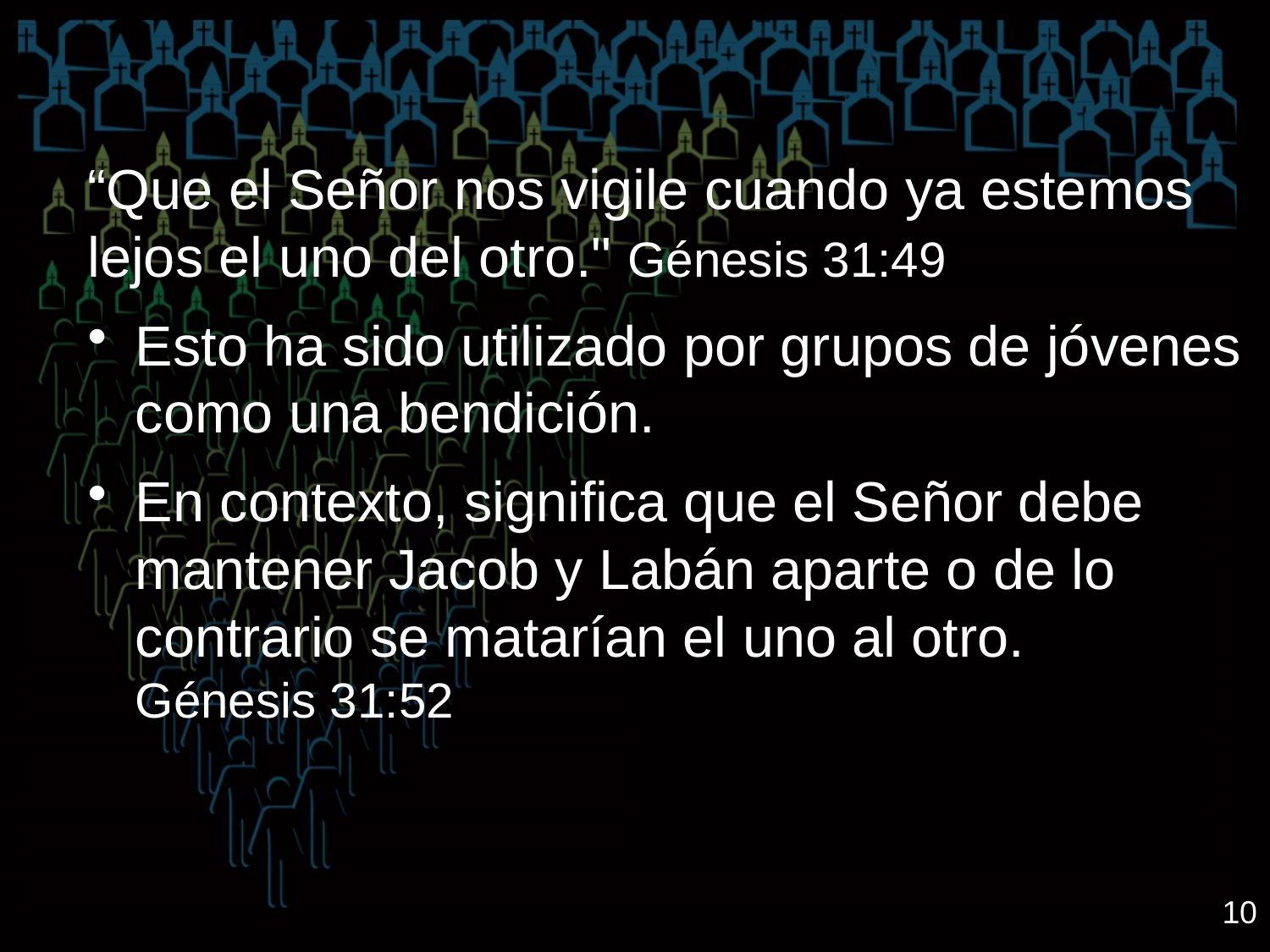

“Que el Señor nos vigile cuando ya estemos lejos el uno del otro." Génesis 31:49
Esto ha sido utilizado por grupos de jóvenes como una bendición.
En contexto, significa que el Señor debe mantener Jacob y Labán aparte o de lo contrario se matarían el uno al otro.    Génesis 31:52

10